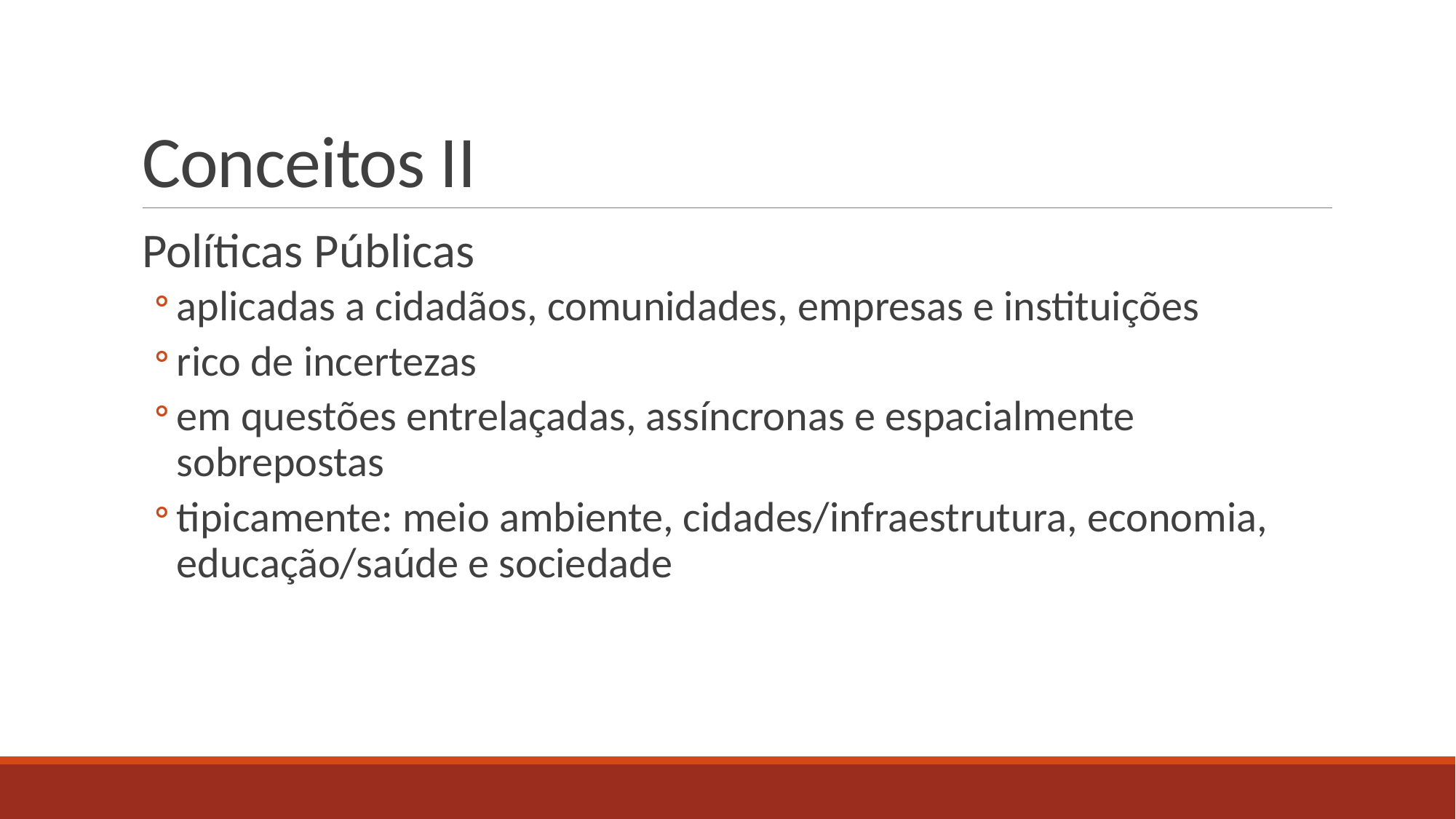

# Conceitos II
Políticas Públicas
aplicadas a cidadãos, comunidades, empresas e instituições
rico de incertezas
em questões entrelaçadas, assíncronas e espacialmente sobrepostas
tipicamente: meio ambiente, cidades/infraestrutura, economia, educação/saúde e sociedade